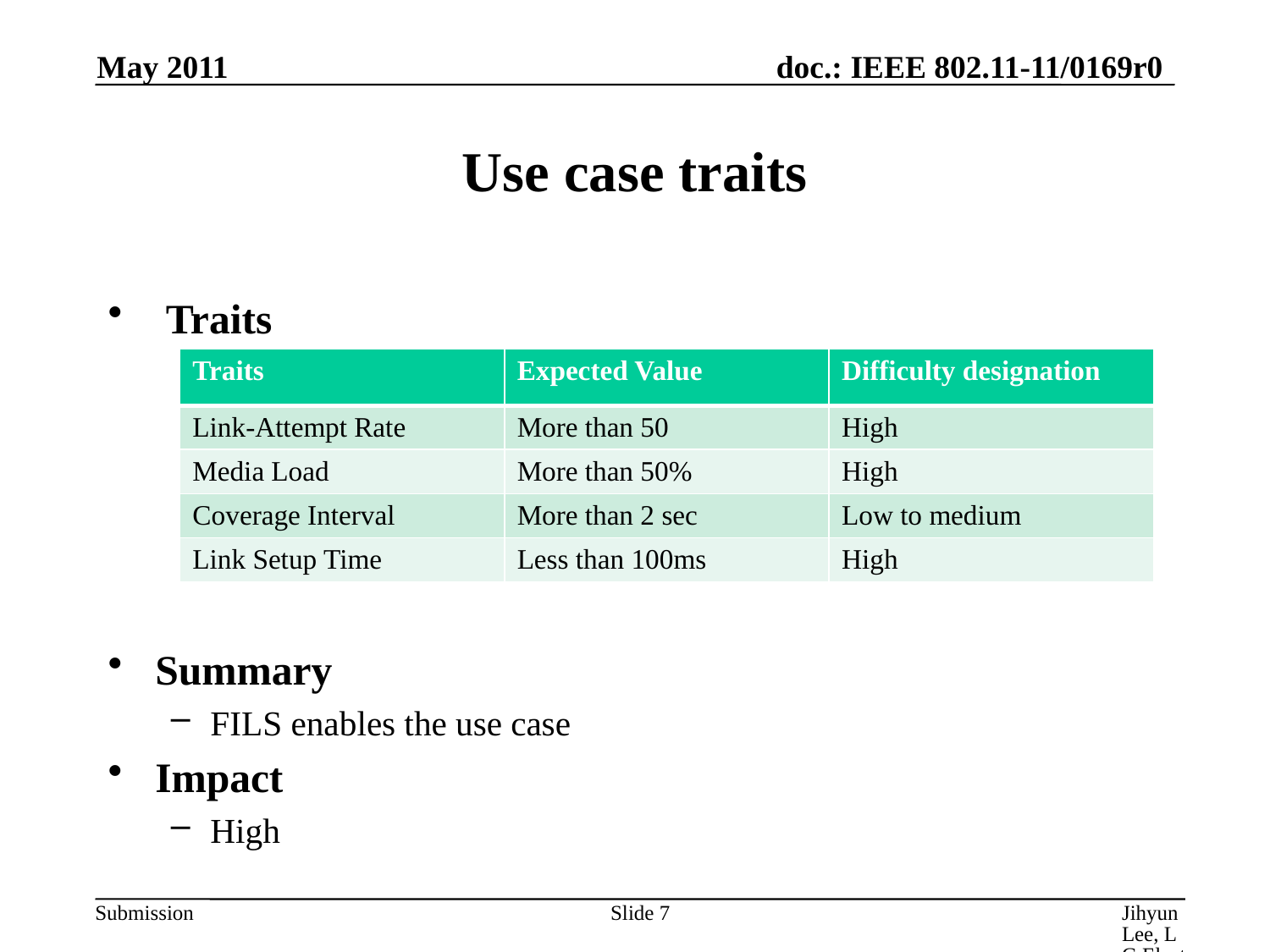

May 2011
# Use case traits
 Traits

Summary
FILS enables the use case
Impact
High
| Traits | Expected Value | Difficulty designation |
| --- | --- | --- |
| Link-Attempt Rate | More than 50 | High |
| Media Load | More than 50% | High |
| Coverage Interval | More than 2 sec | Low to medium |
| Link Setup Time | Less than 100ms | High |
Slide 7
Jihyun Lee, LG Electronics